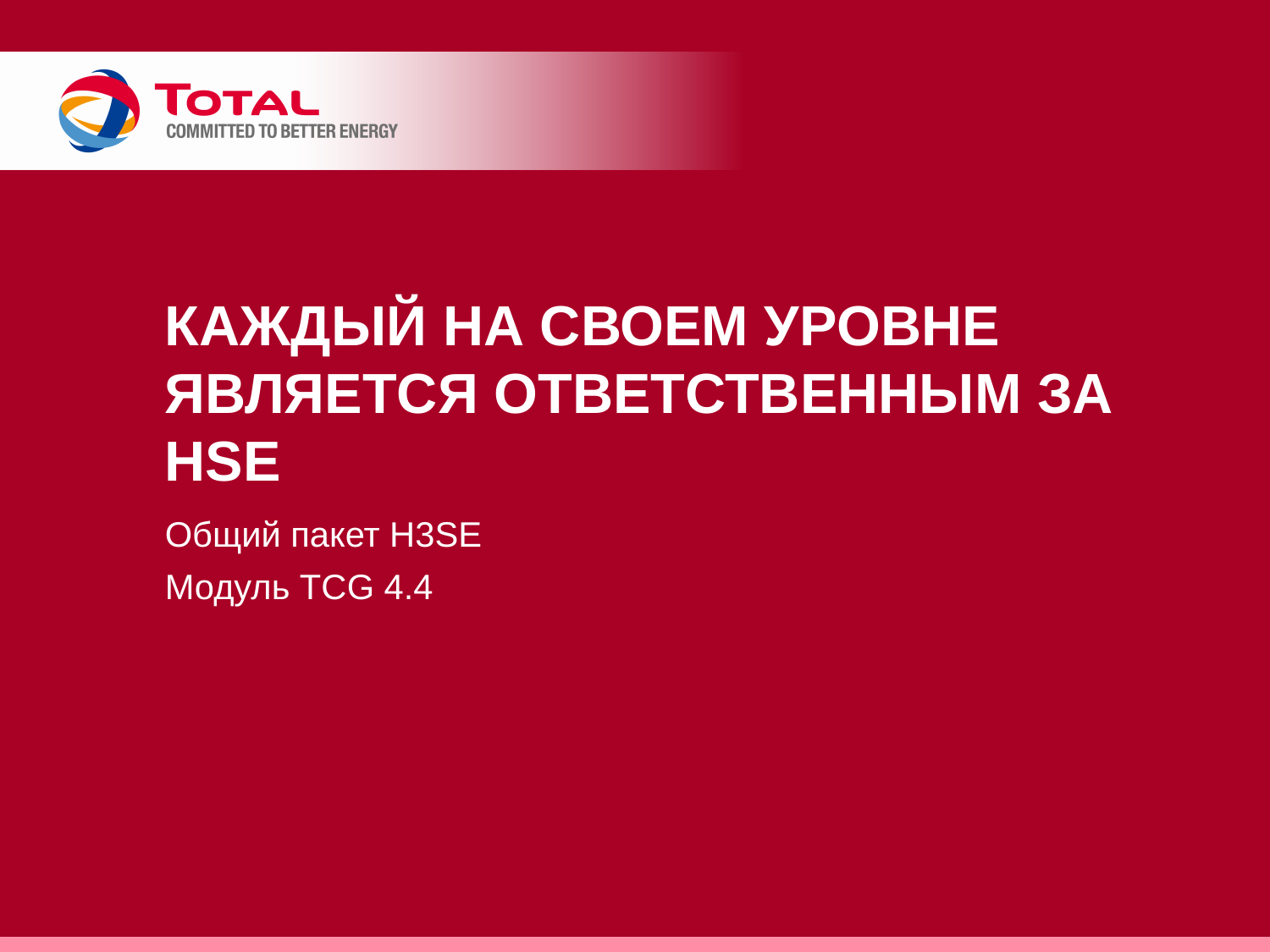

# Каждый на своем уровне является ответственным за HSE

Общий пакет H3SE
Модуль TCG 4.4